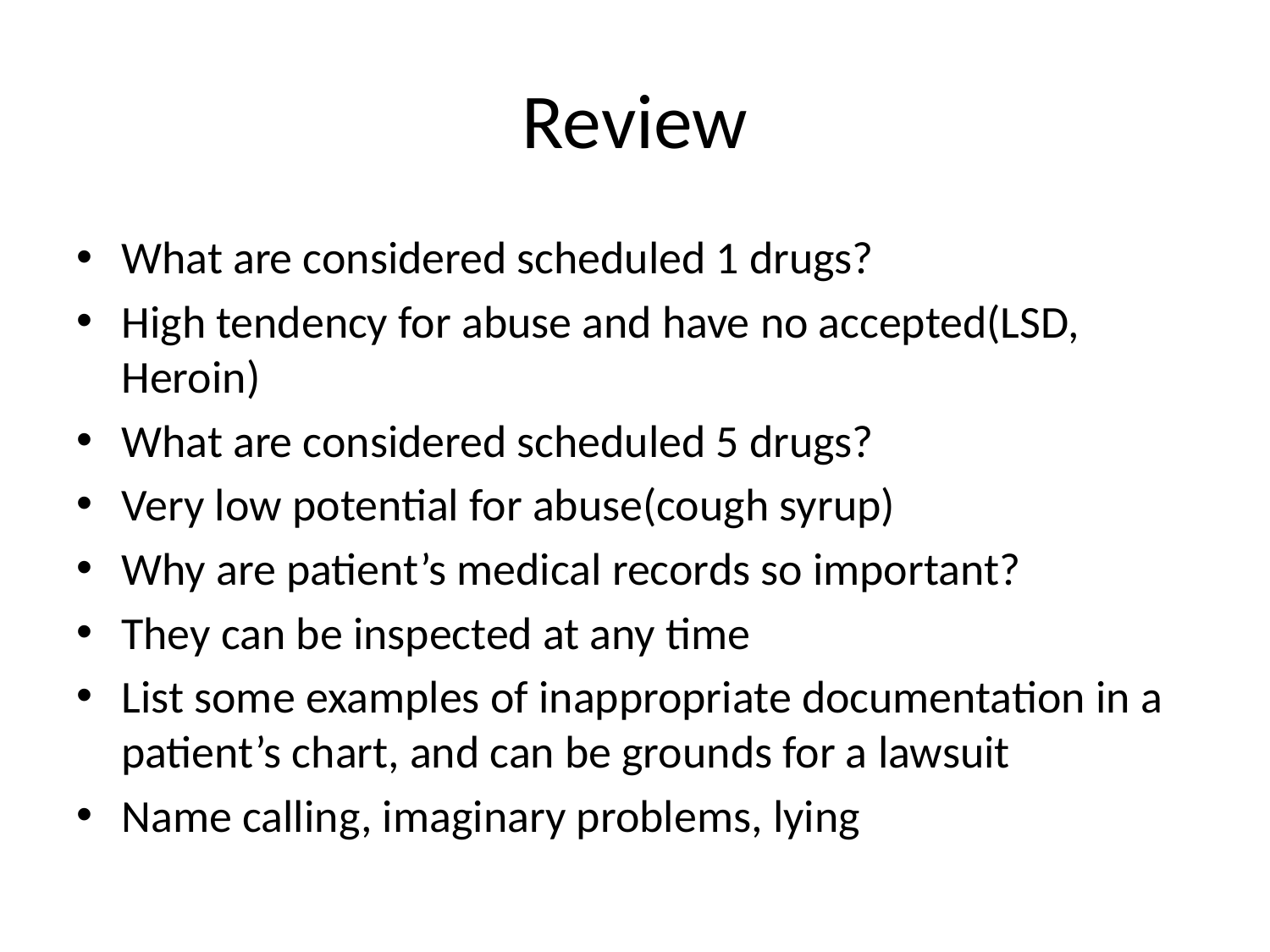

# Review
What are considered scheduled 1 drugs?
High tendency for abuse and have no accepted(LSD, Heroin)
What are considered scheduled 5 drugs?
Very low potential for abuse(cough syrup)
Why are patient’s medical records so important?
They can be inspected at any time
List some examples of inappropriate documentation in a patient’s chart, and can be grounds for a lawsuit
Name calling, imaginary problems, lying